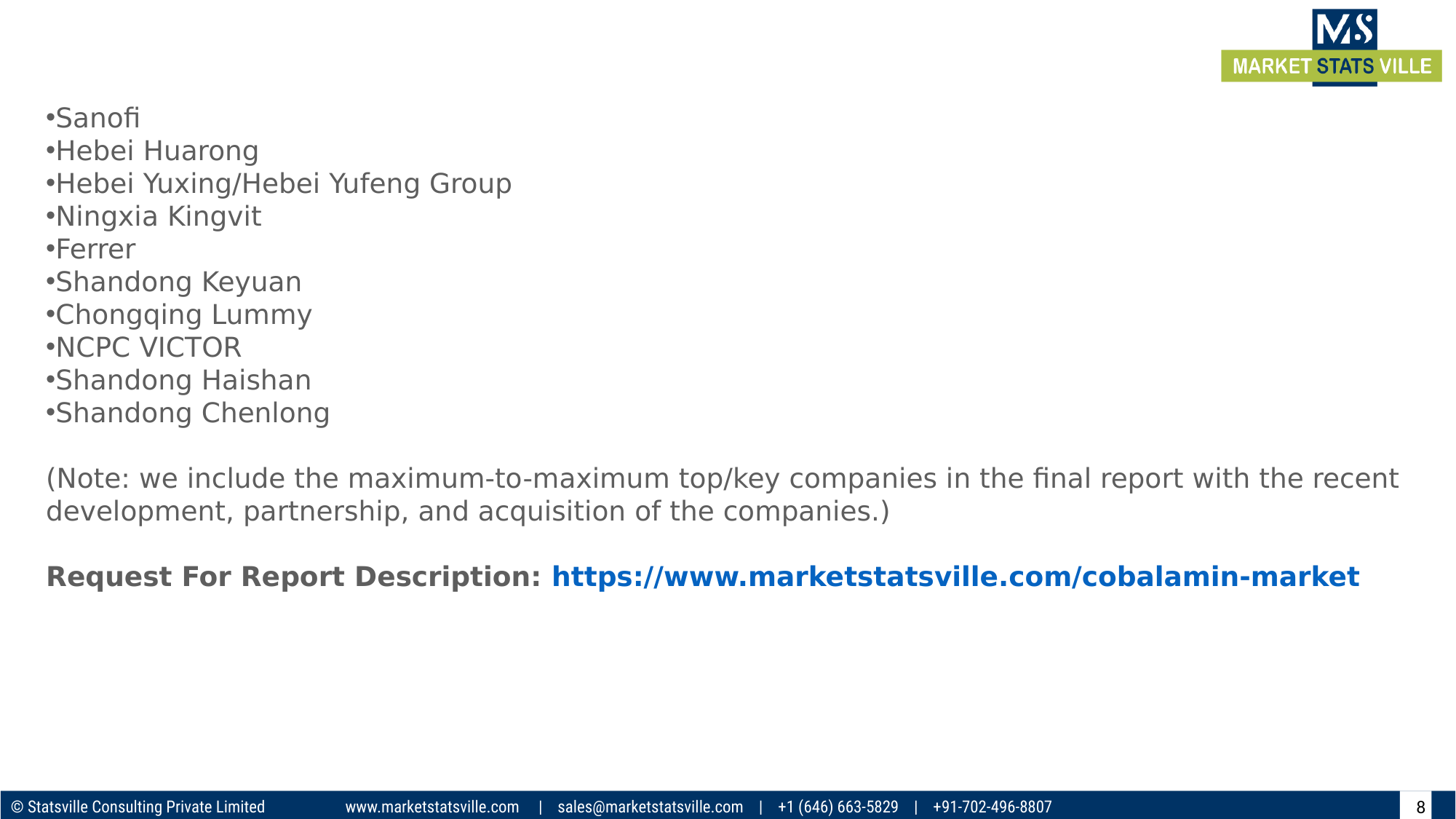

Sanofi
Hebei Huarong
Hebei Yuxing/Hebei Yufeng Group
Ningxia Kingvit
Ferrer
Shandong Keyuan
Chongqing Lummy
NCPC VICTOR
Shandong Haishan
Shandong Chenlong

(Note: we include the maximum-to-maximum top/key companies in the final report with the recent development, partnership, and acquisition of the companies.)

Request For Report Description: https://www.marketstatsville.com/cobalamin-market

8